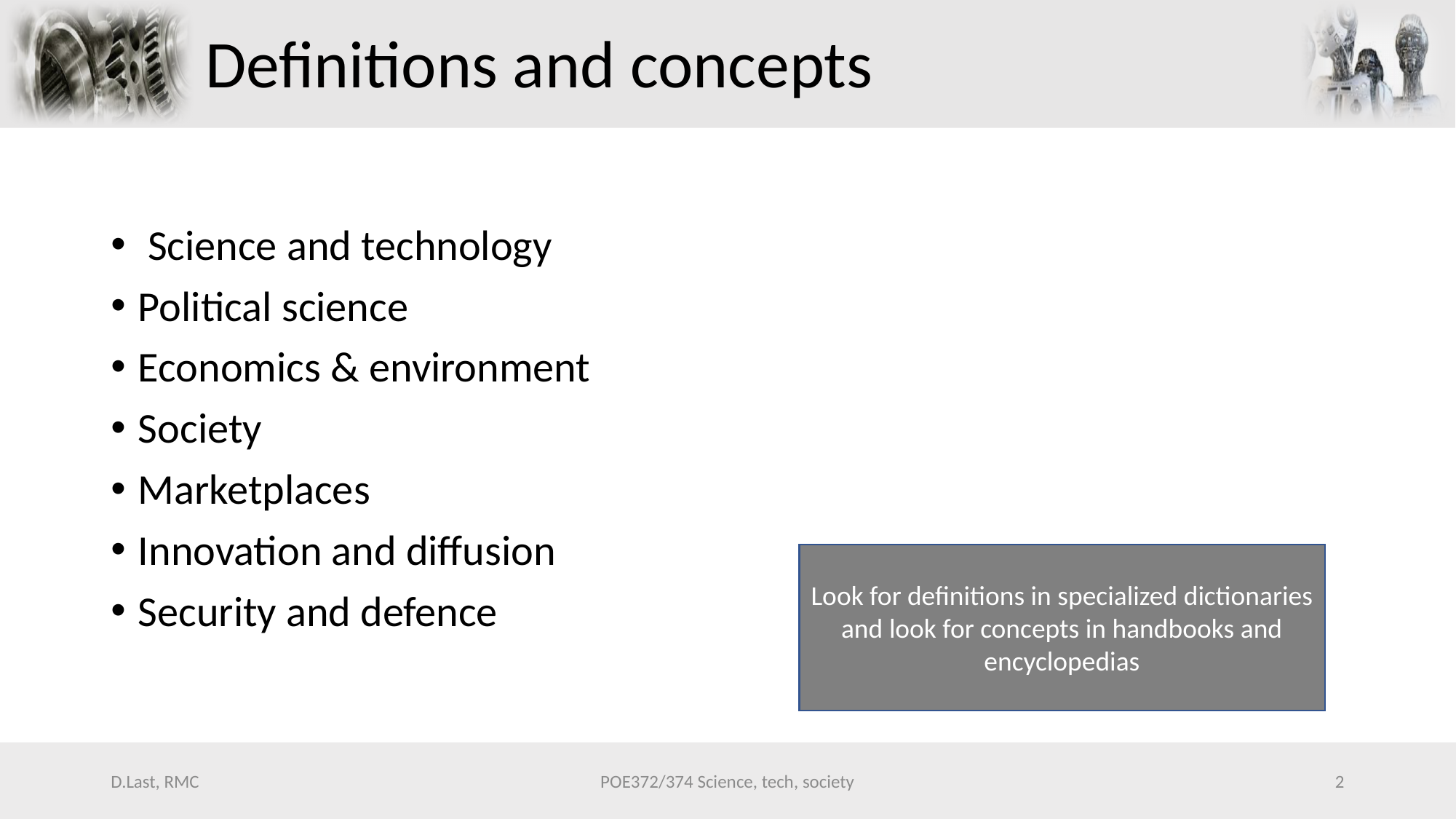

# Definitions and concepts
 Science and technology
Political science
Economics & environment
Society
Marketplaces
Innovation and diffusion
Security and defence

Look for definitions in specialized dictionaries and look for concepts in handbooks and encyclopedias
D.Last, RMC
POE372/374 Science, tech, society
2